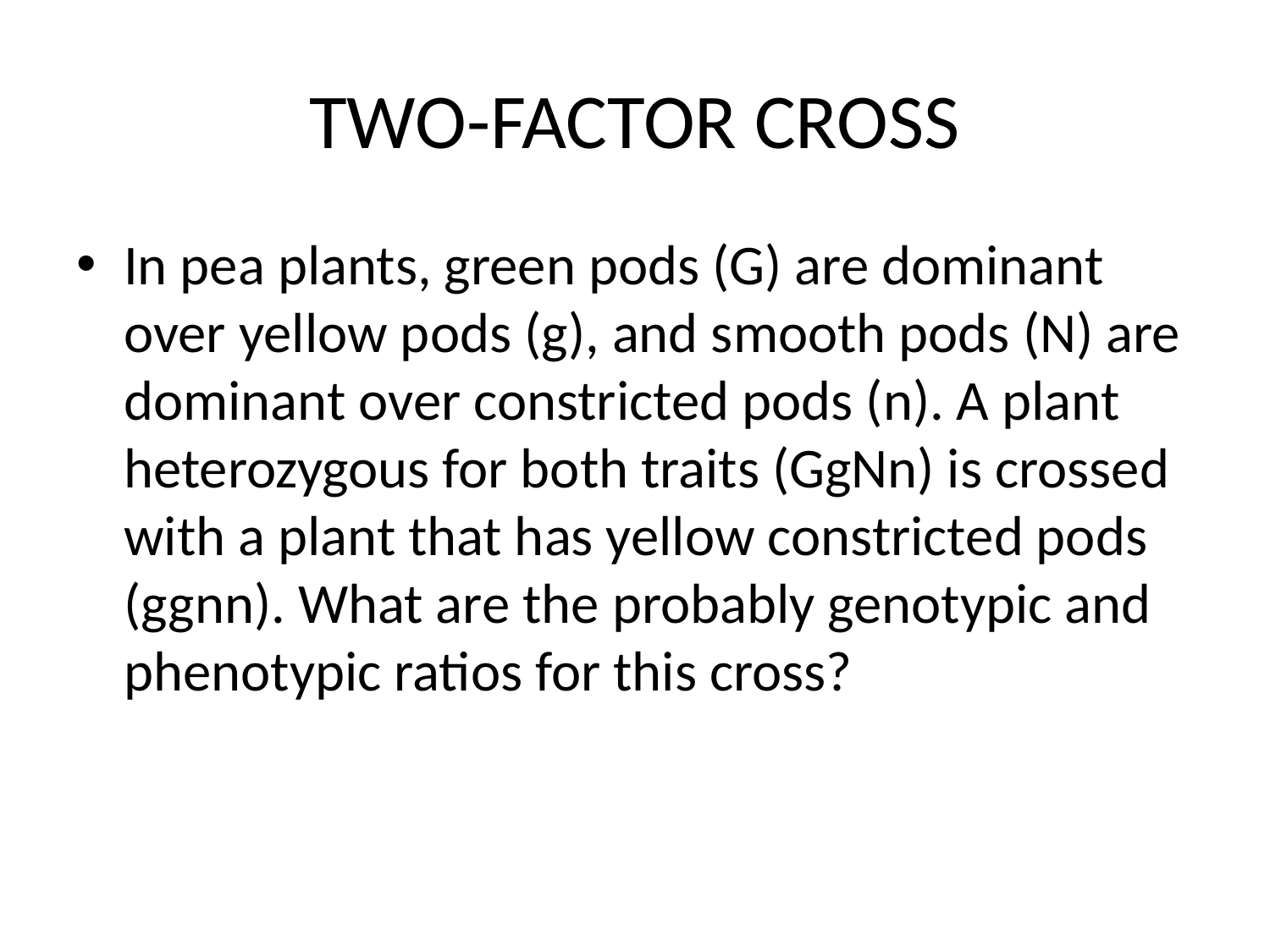

# TWO-FACTOR CROSS
In pea plants, green pods (G) are dominant over yellow pods (g), and smooth pods (N) are dominant over constricted pods (n). A plant heterozygous for both traits (GgNn) is crossed with a plant that has yellow constricted pods (ggnn). What are the probably genotypic and phenotypic ratios for this cross?